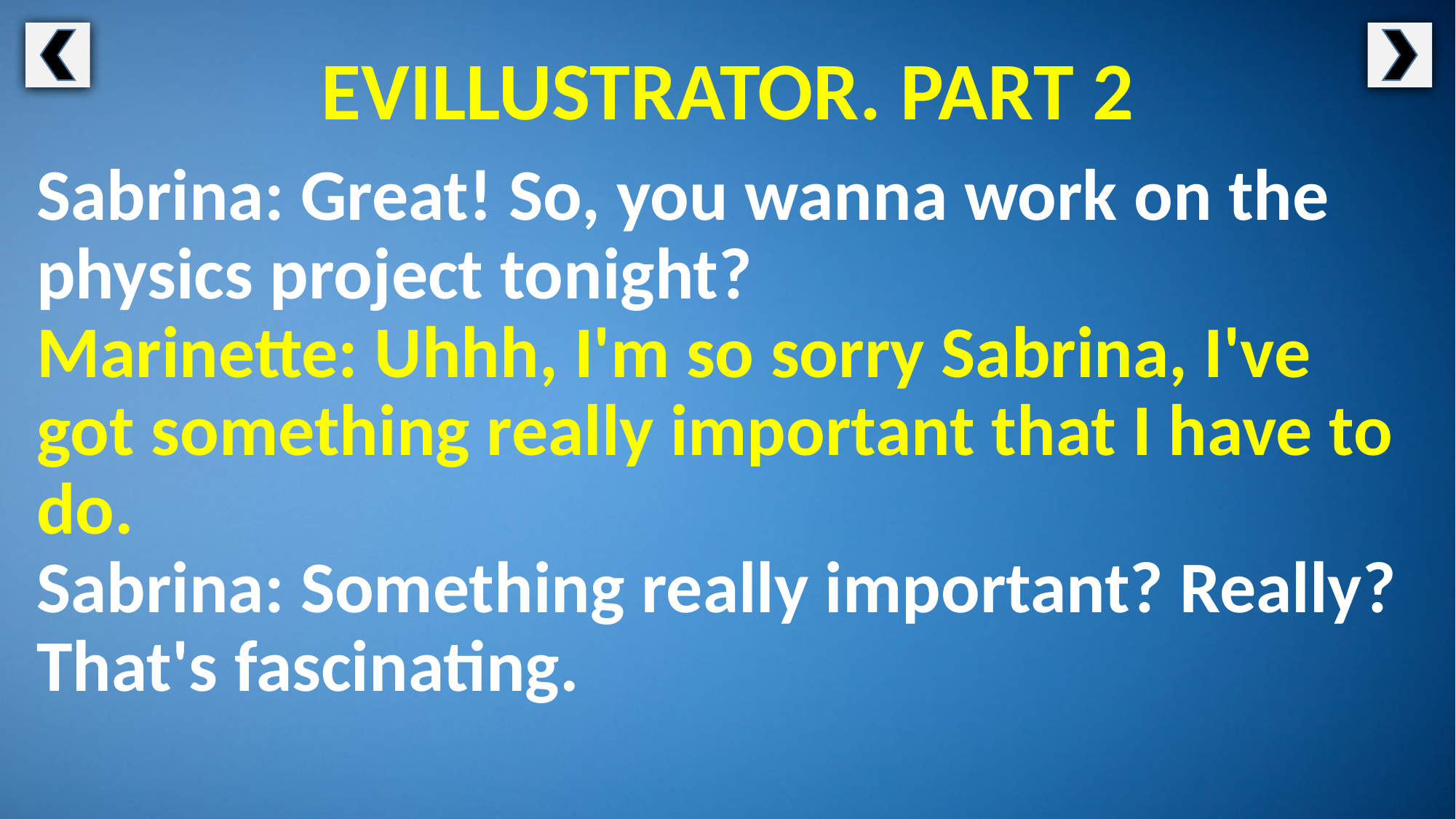

EVILLUSTRATOR. PART 2
Sabrina: Great! So, you wanna work on the physics project tonight?
Marinette: Uhhh, I'm so sorry Sabrina, I've got something really important that I have to do.
Sabrina: Something really important? Really? That's fascinating.